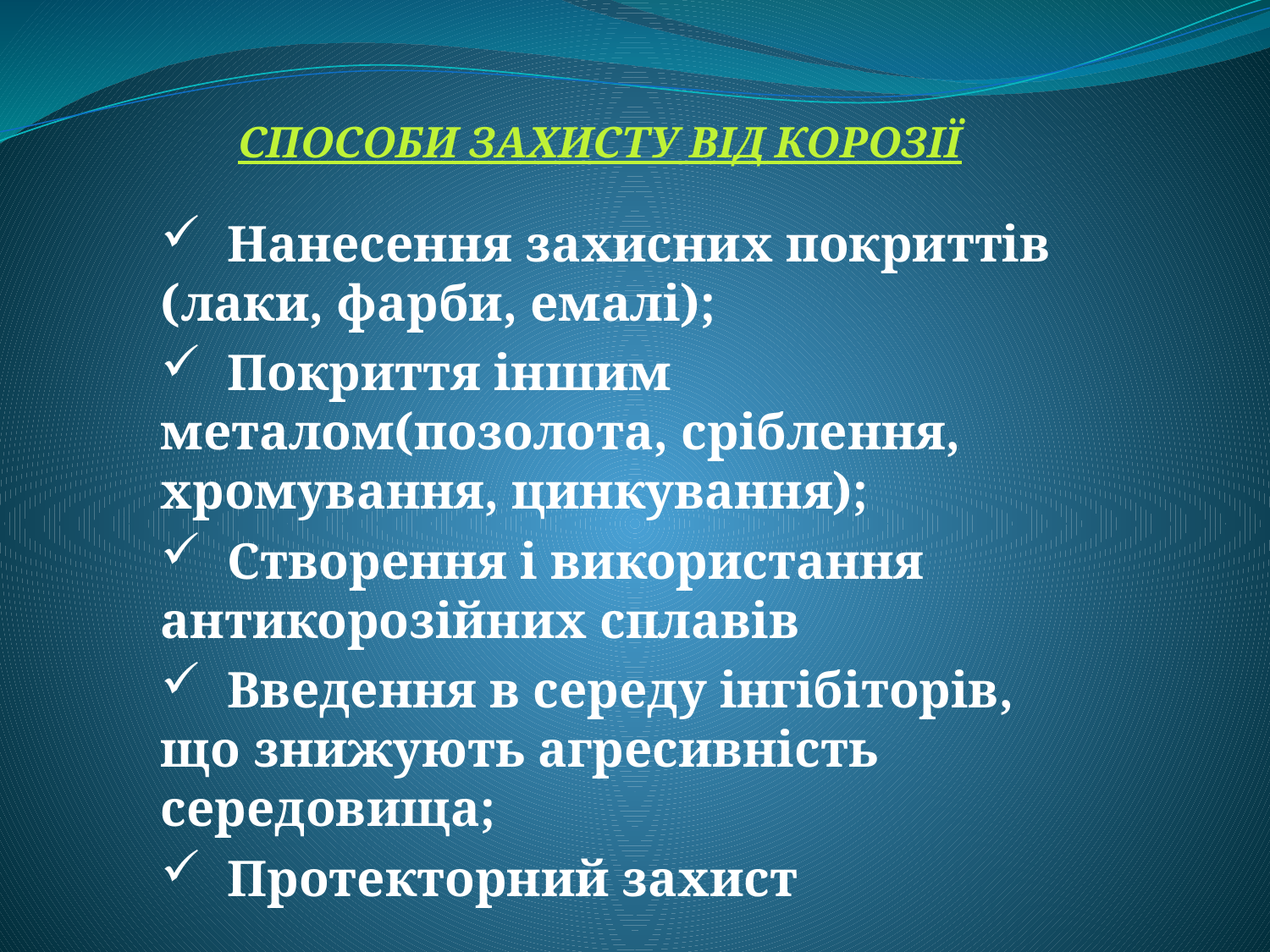

СПОСОБИ ЗАХИСТУ ВІД КОРОЗІЇ
  Нанесення захисних покриттів (лаки, фарби, емалі);
  Покриття іншим металом(позолота, сріблення, хромування, цинкування);
  Створення і використання антикорозійних сплавів
  Введення в середу інгібіторів, що знижують агресивність середовища;
  Протекторний захист